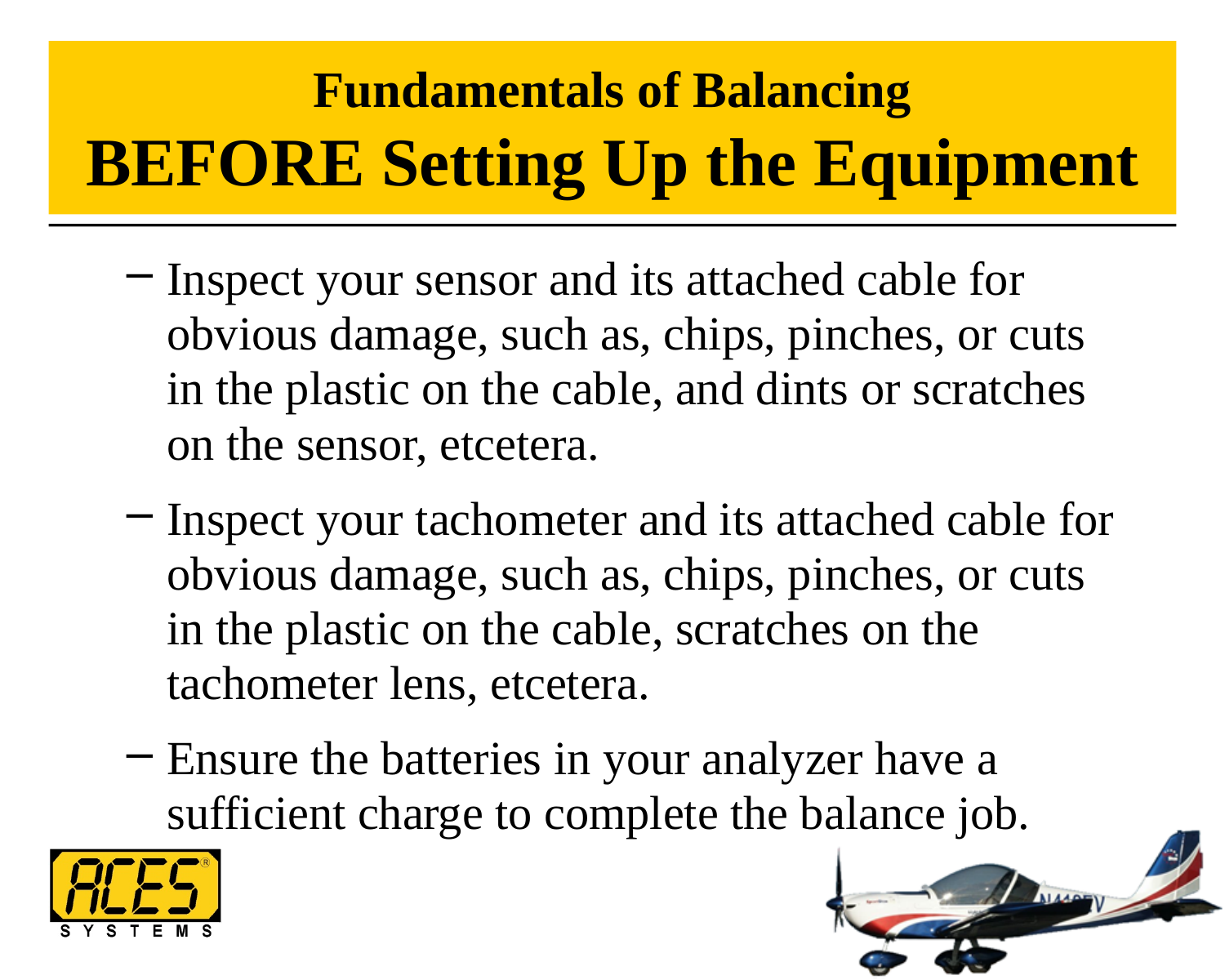

# Fundamentals of Balancing BEFORE Setting Up the Equipment
Inspect your sensor and its attached cable for obvious damage, such as, chips, pinches, or cuts in the plastic on the cable, and dints or scratches on the sensor, etcetera.
Inspect your tachometer and its attached cable for obvious damage, such as, chips, pinches, or cuts in the plastic on the cable, scratches on the tachometer lens, etcetera.
Ensure the batteries in your analyzer have a sufficient charge to complete the balance job.